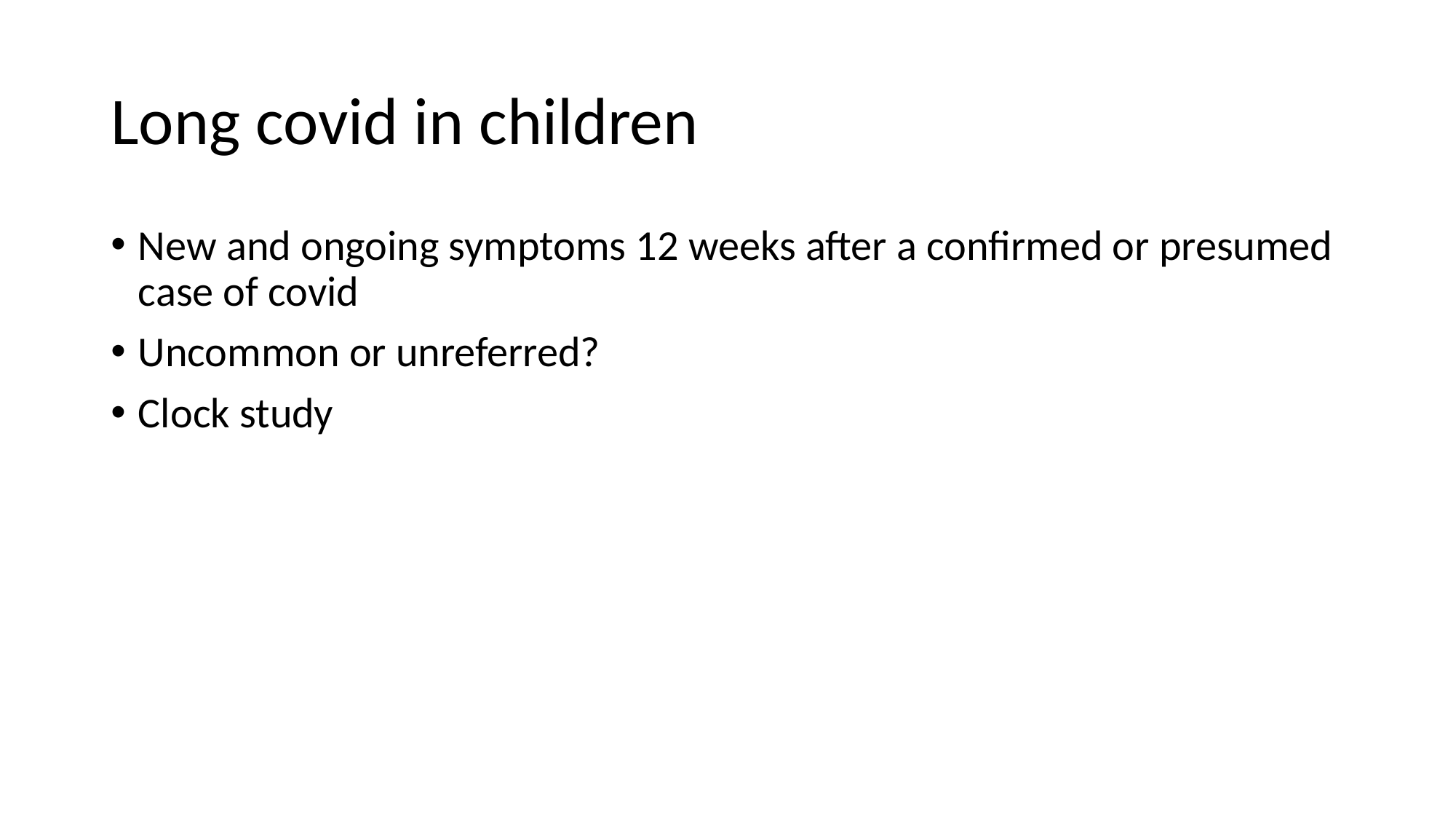

# Long covid in children
New and ongoing symptoms 12 weeks after a confirmed or presumed case of covid
Uncommon or unreferred?
Clock study